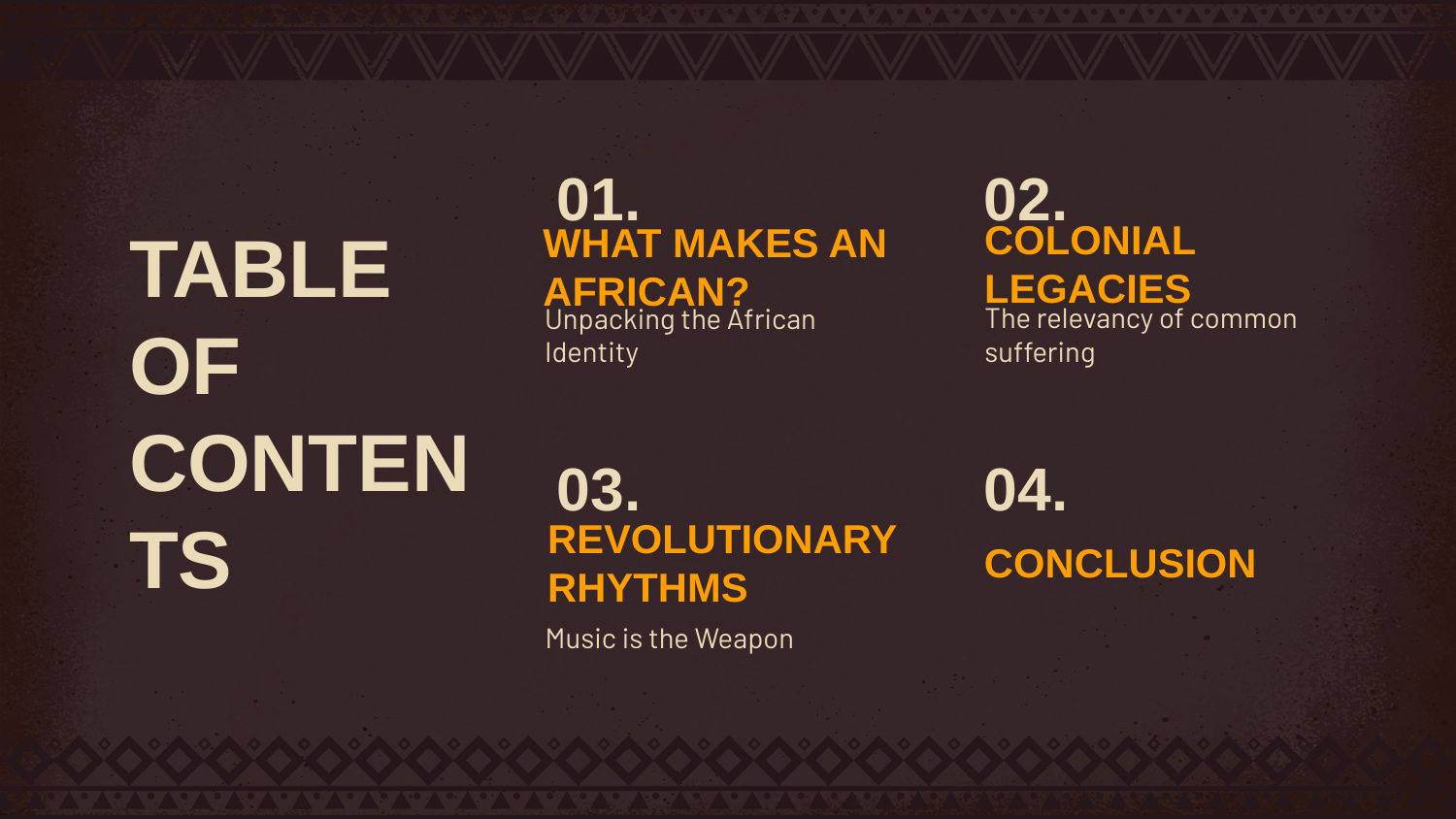

01.
02.
TABLE OF CONTENTS
# COLONIAL LEGACIES
WHAT MAKES AN AFRICAN?
The relevancy of common suffering
Unpacking the African Identity
03.
04.
REVOLUTIONARY RHYTHMS
CONCLUSION
Music is the Weapon